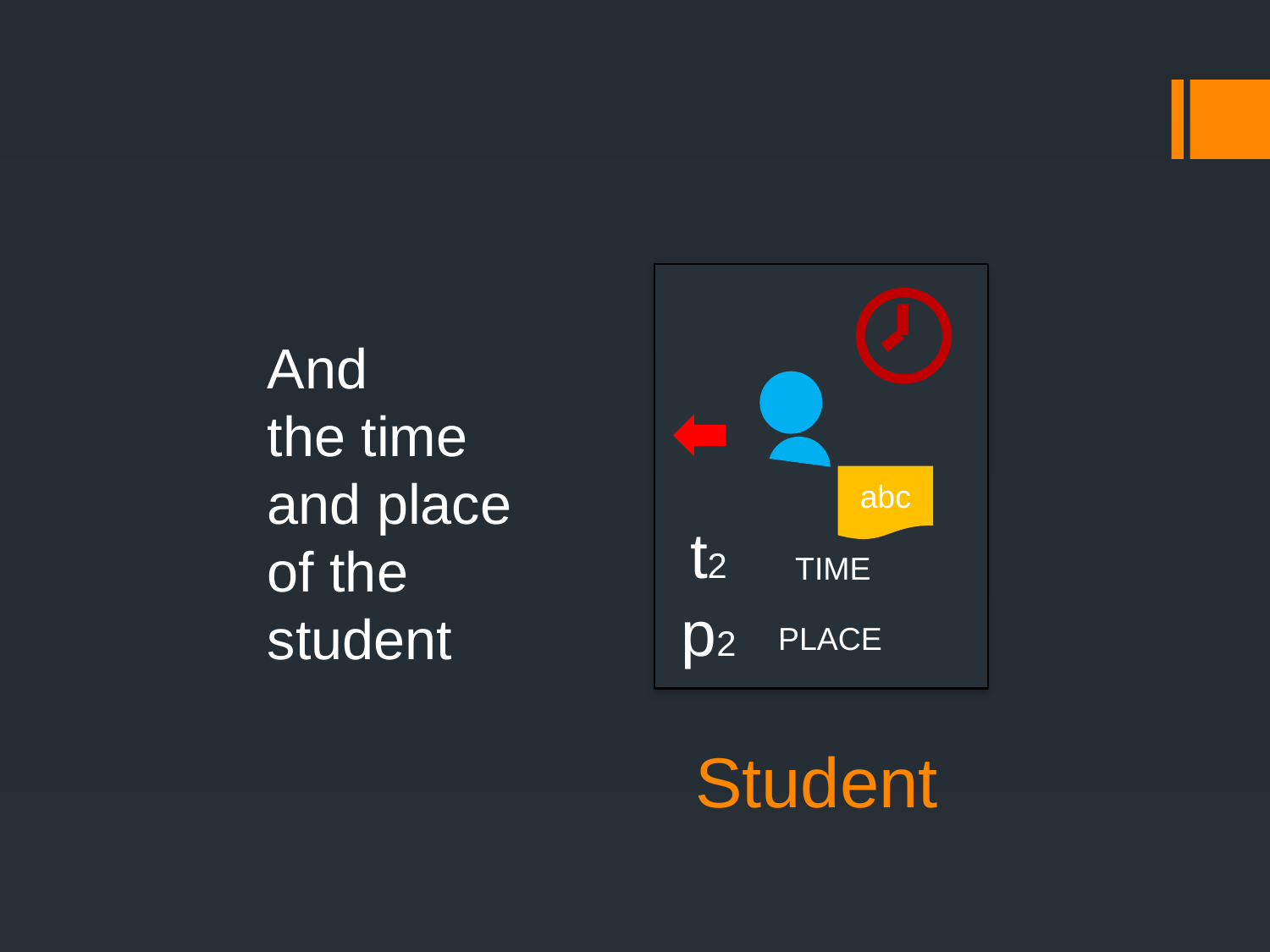

And
the time and place of the student

abc
t2
TIME
p2
PLACE
Student